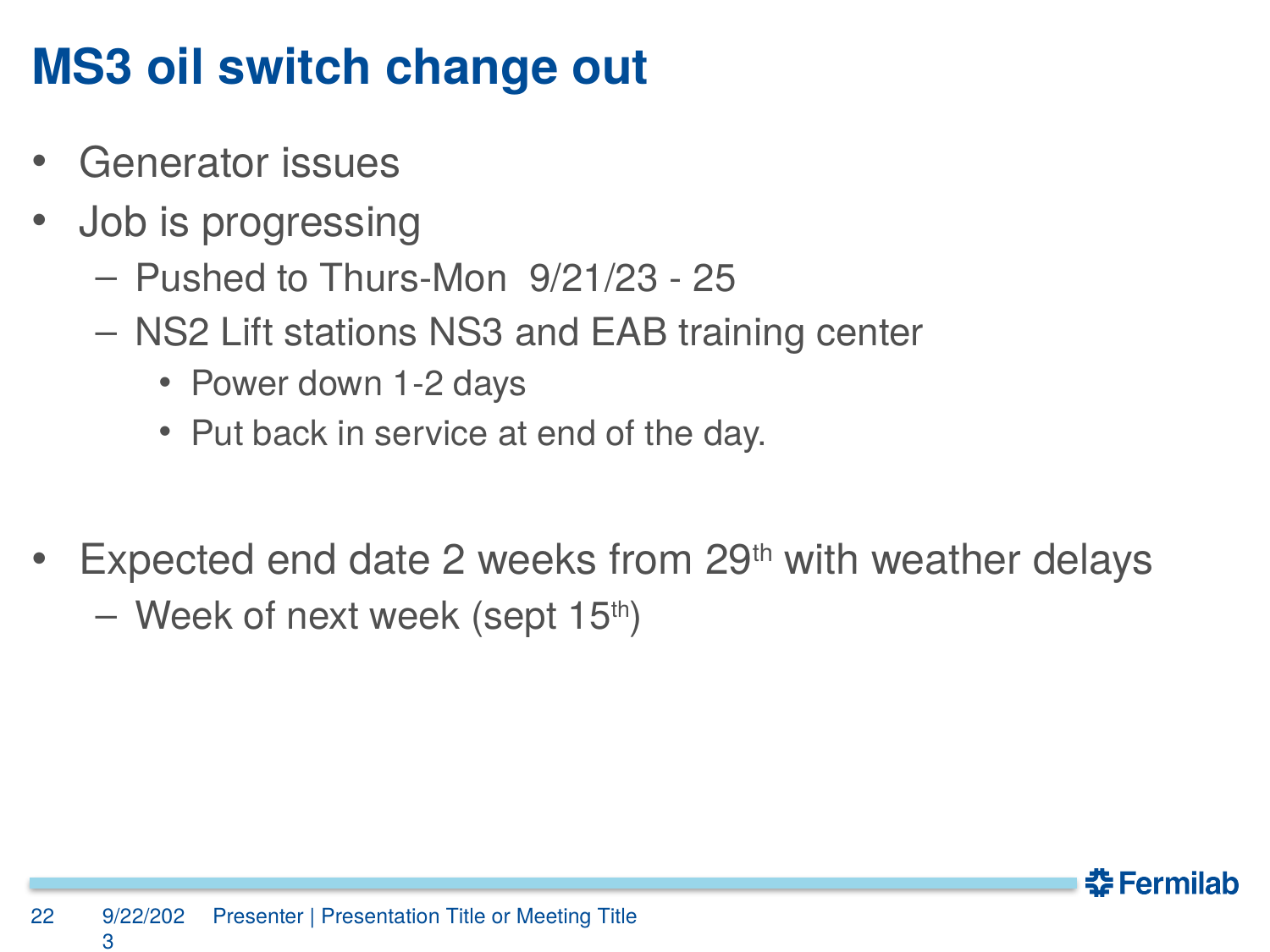

# MS3 oil switch change out
Generator issues
Job is progressing
Pushed to Thurs-Mon  9/21/23 - 25
NS2 Lift stations NS3 and EAB training center
Power down 1-2 days
Put back in service at end of the day.

Expected end date 2 weeks from 29th with weather delays
Week of next week (sept 15th)
22
9/22/2023
Presenter | Presentation Title or Meeting Title